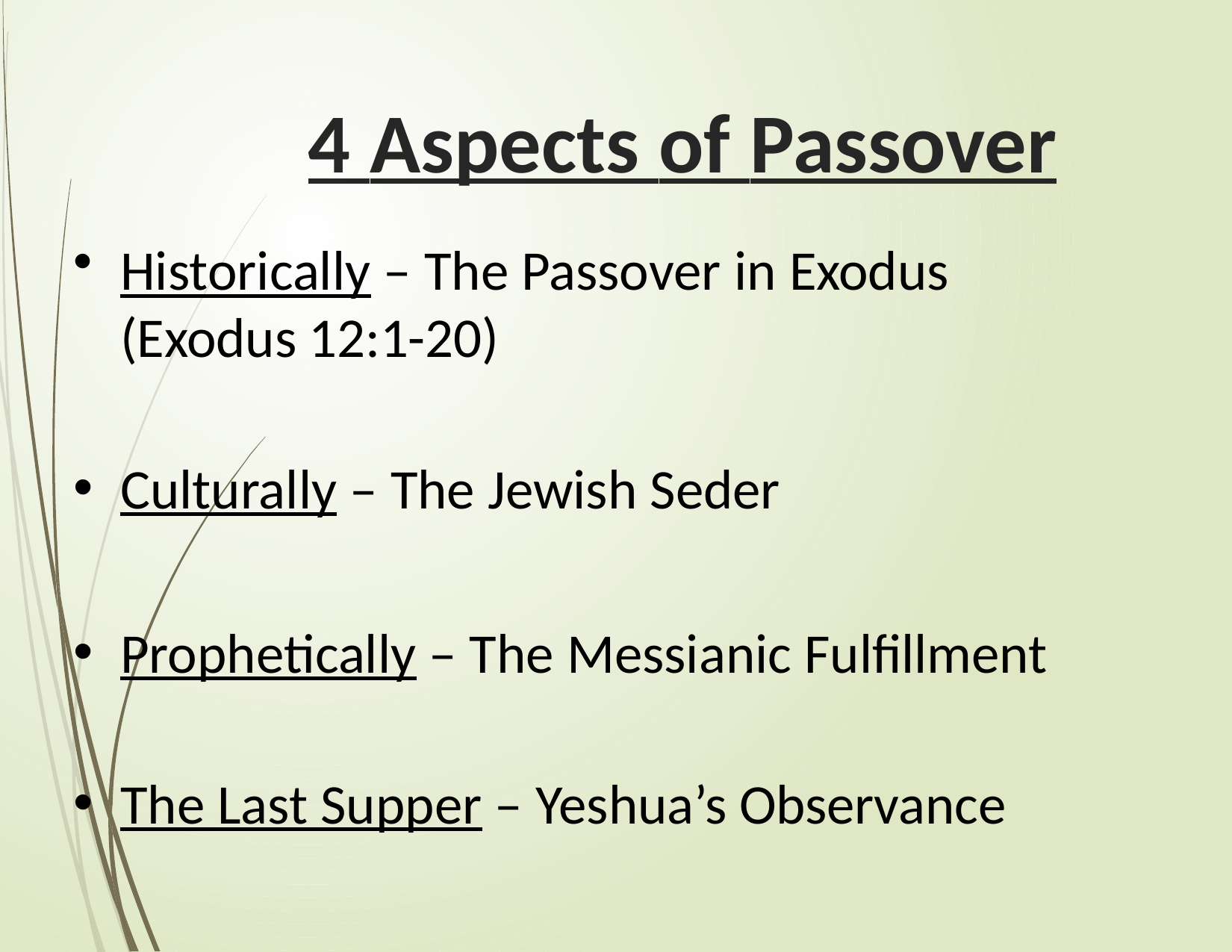

# 4 Aspects of Passover
Historically – The Passover in Exodus (Exodus 12:1-20)

Culturally – The Jewish Seder

Prophetically – The Messianic Fulfillment

The Last Supper – Yeshua’s Observance